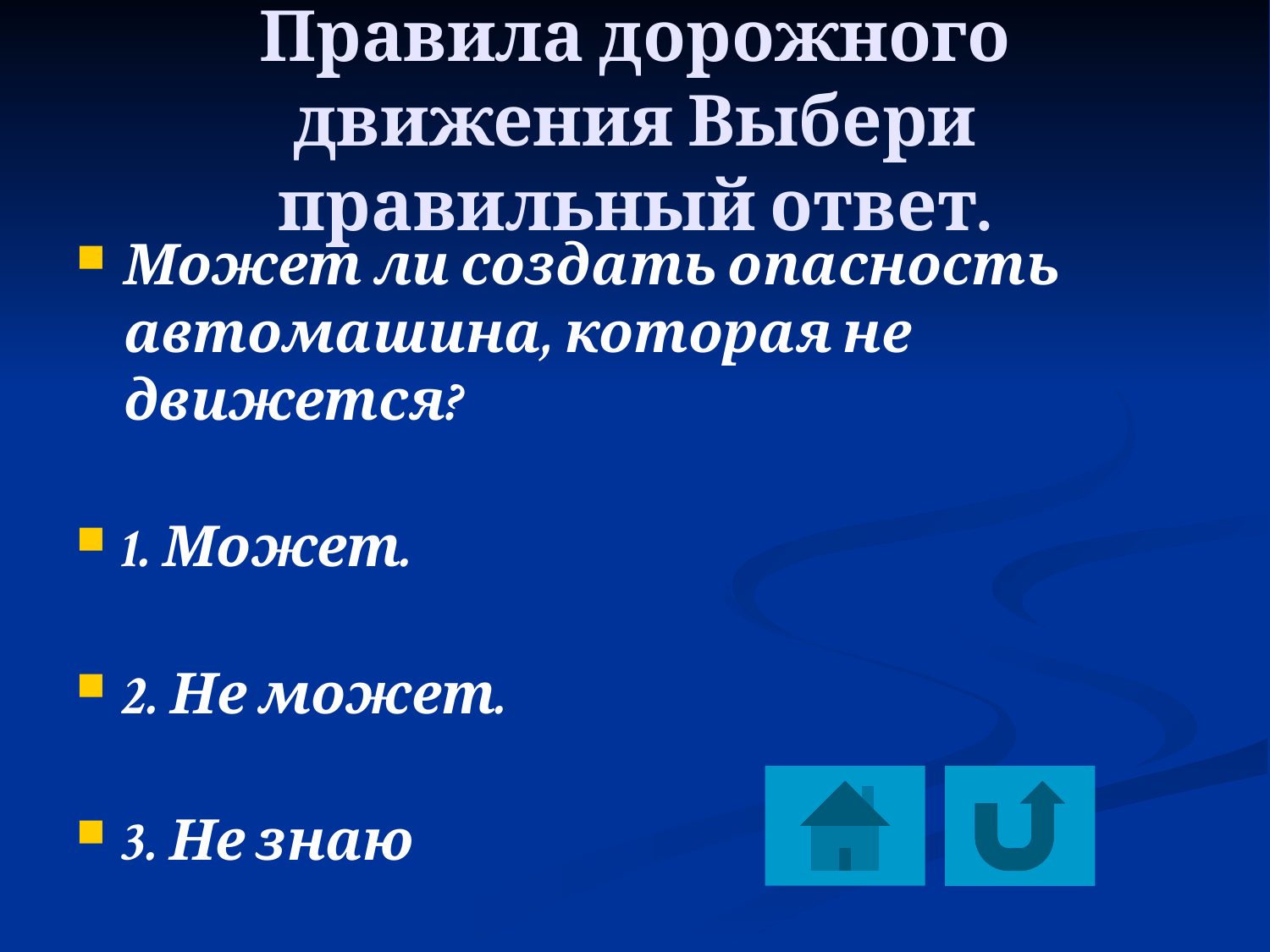

# Правила дорожного движения Выбери правильный ответ.
Может ли создать опасность автомашина, которая не движется?
1. Может.
2. Не может.
3. Не знаю